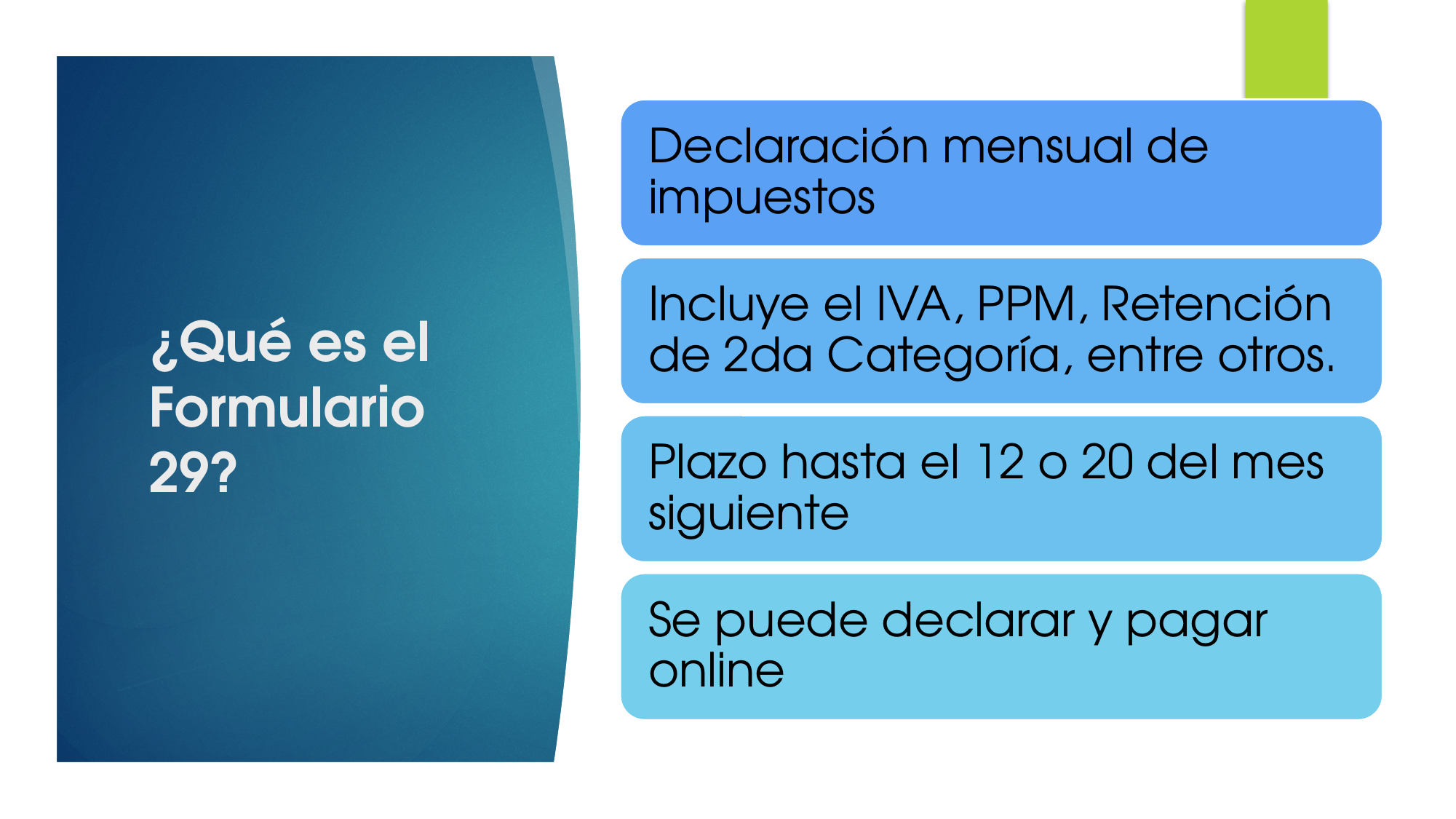

Declaración mensual de impuestos
Incluye el IVA, PPM, Retención de 2da Categoría, entre otros.
Plazo hasta el 12 o 20 del mes siguiente
Se puede declarar y pagar online
# ¿Qué es el Formulario 29?